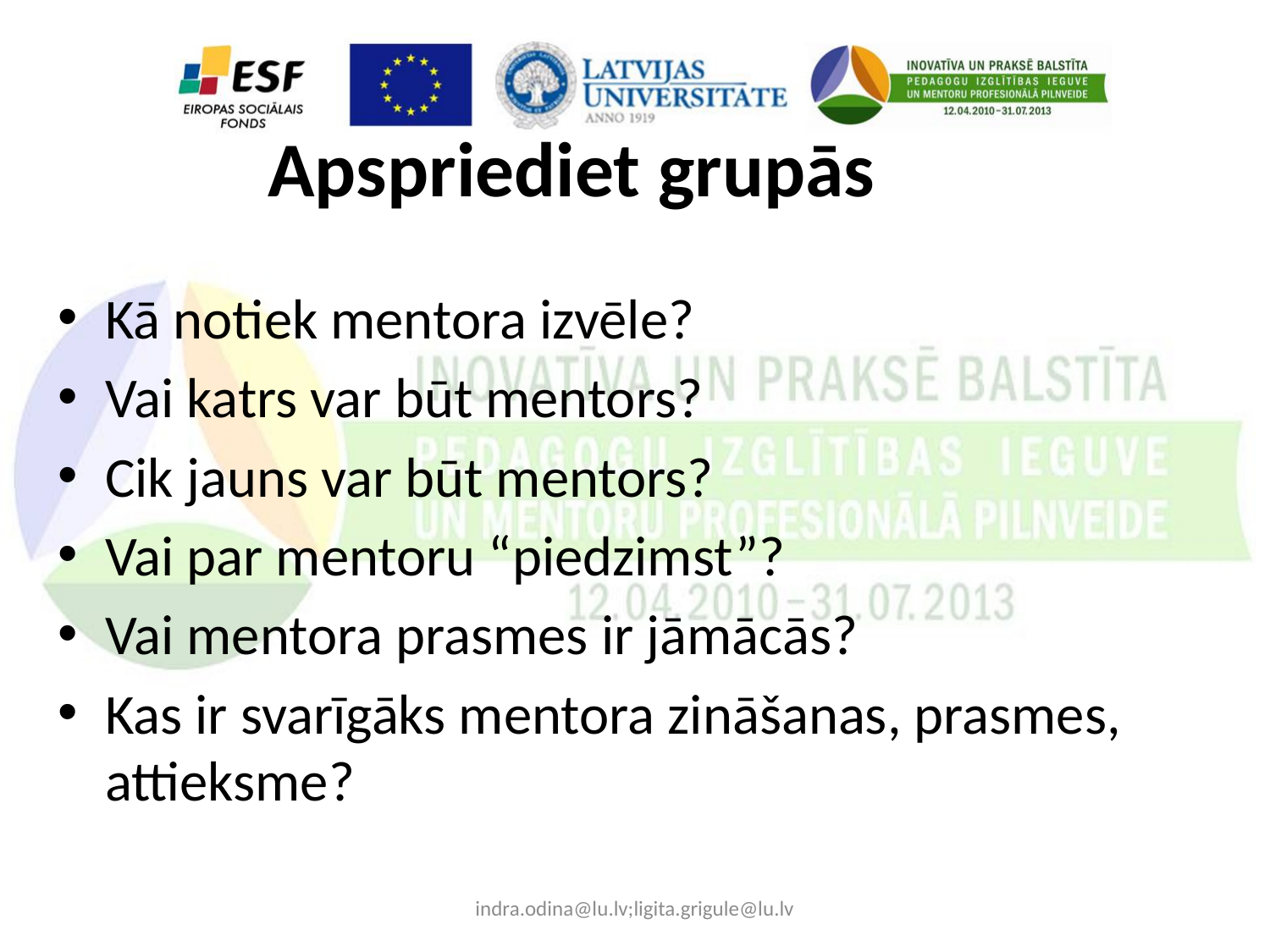

Apspriediet grupās
Kā notiek mentora izvēle?
Vai katrs var būt mentors?
Cik jauns var būt mentors?
Vai par mentoru “piedzimst”?
Vai mentora prasmes ir jāmācās?
Kas ir svarīgāks mentora zināšanas, prasmes, attieksme?

indra.odina@lu.lv;ligita.grigule@lu.lv